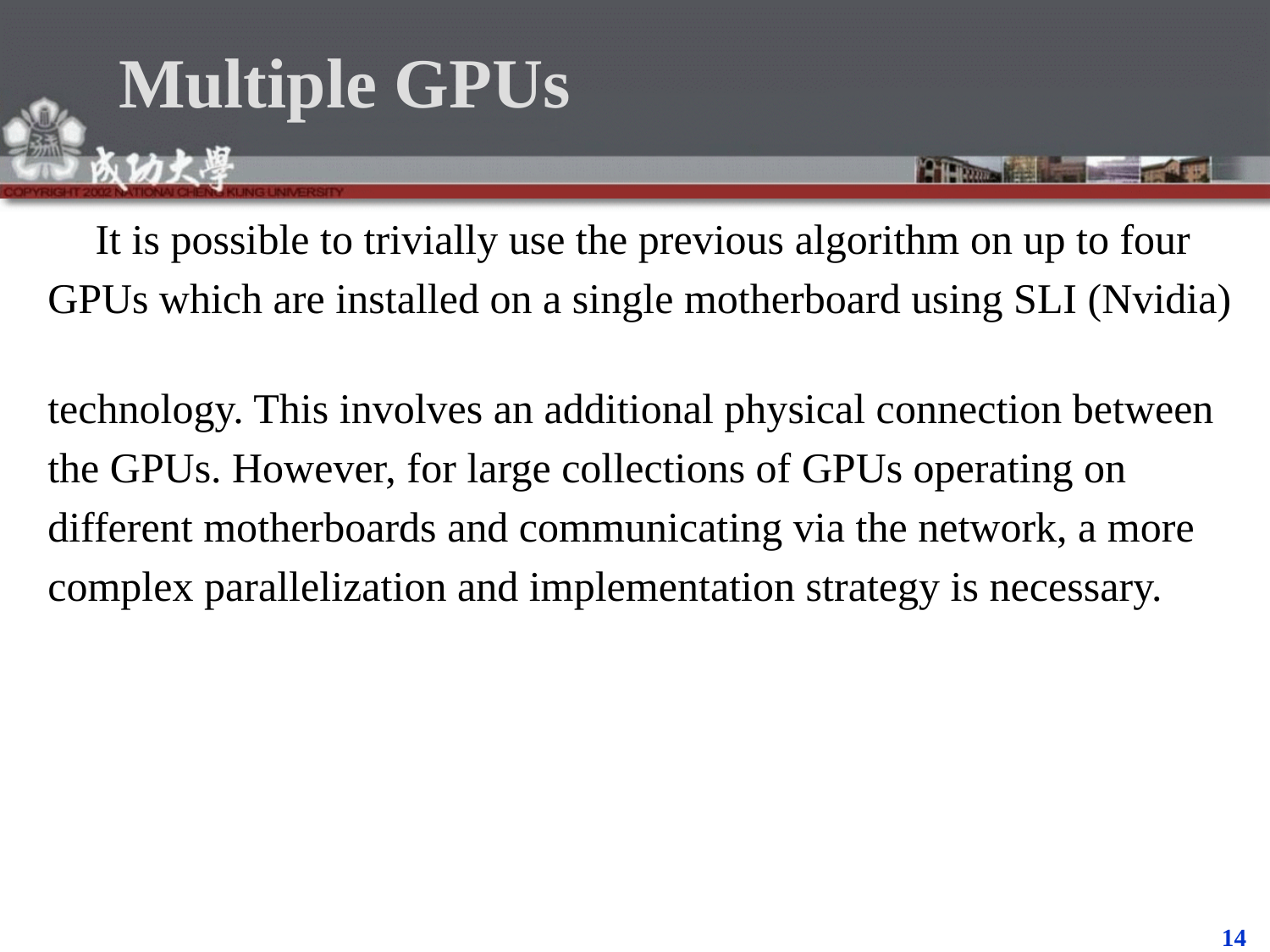

# Multiple GPUs
	It is possible to trivially use the previous algorithm on up to four
GPUs which are installed on a single motherboard using SLI (Nvidia)
technology. This involves an additional physical connection between
the GPUs. However, for large collections of GPUs operating on
different motherboards and communicating via the network, a more
complex parallelization and implementation strategy is necessary.

14